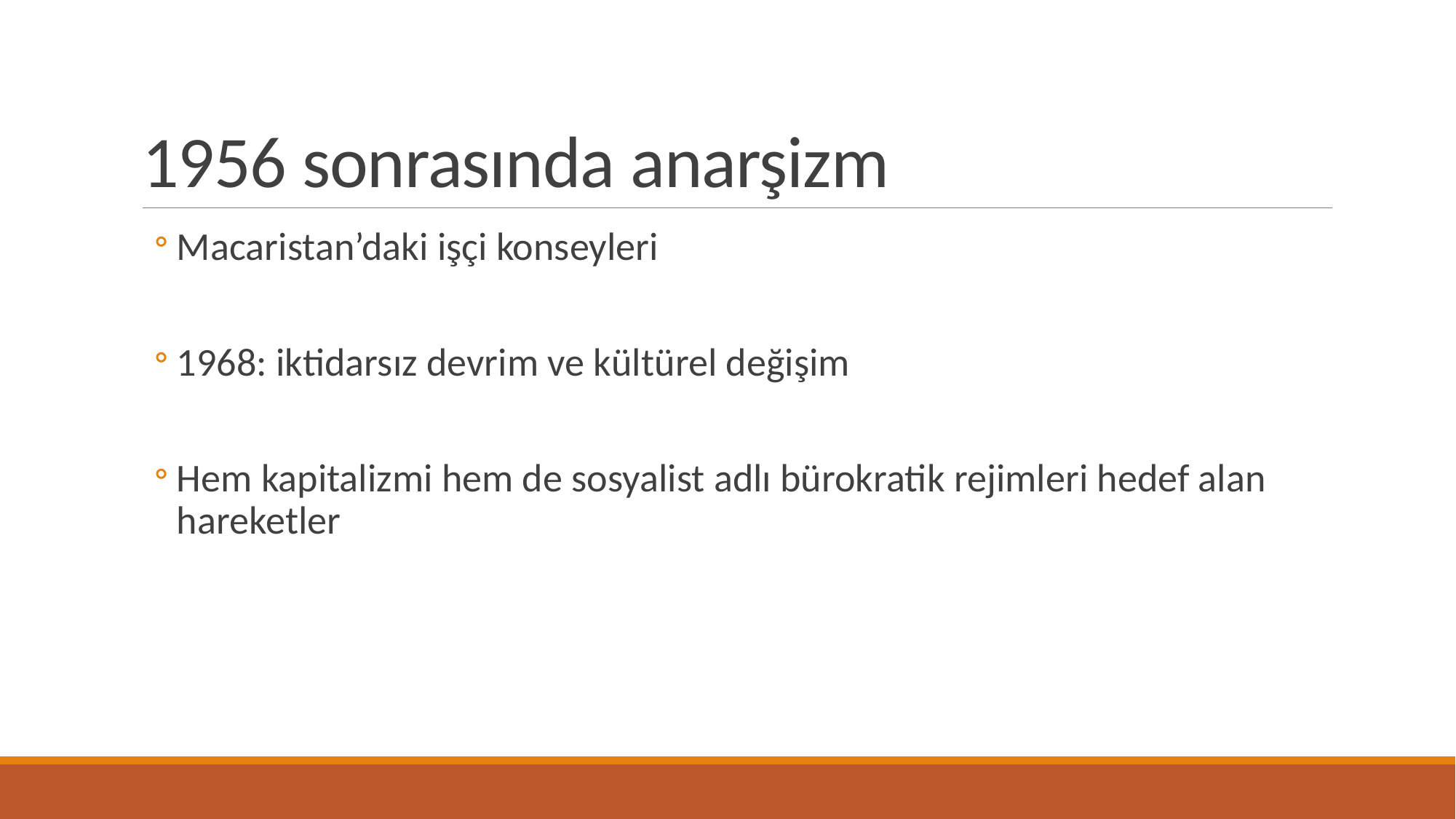

# 1956 sonrasında anarşizm
Macaristan’daki işçi konseyleri

1968: iktidarsız devrim ve kültürel değişim

Hem kapitalizmi hem de sosyalist adlı bürokratik rejimleri hedef alan hareketler